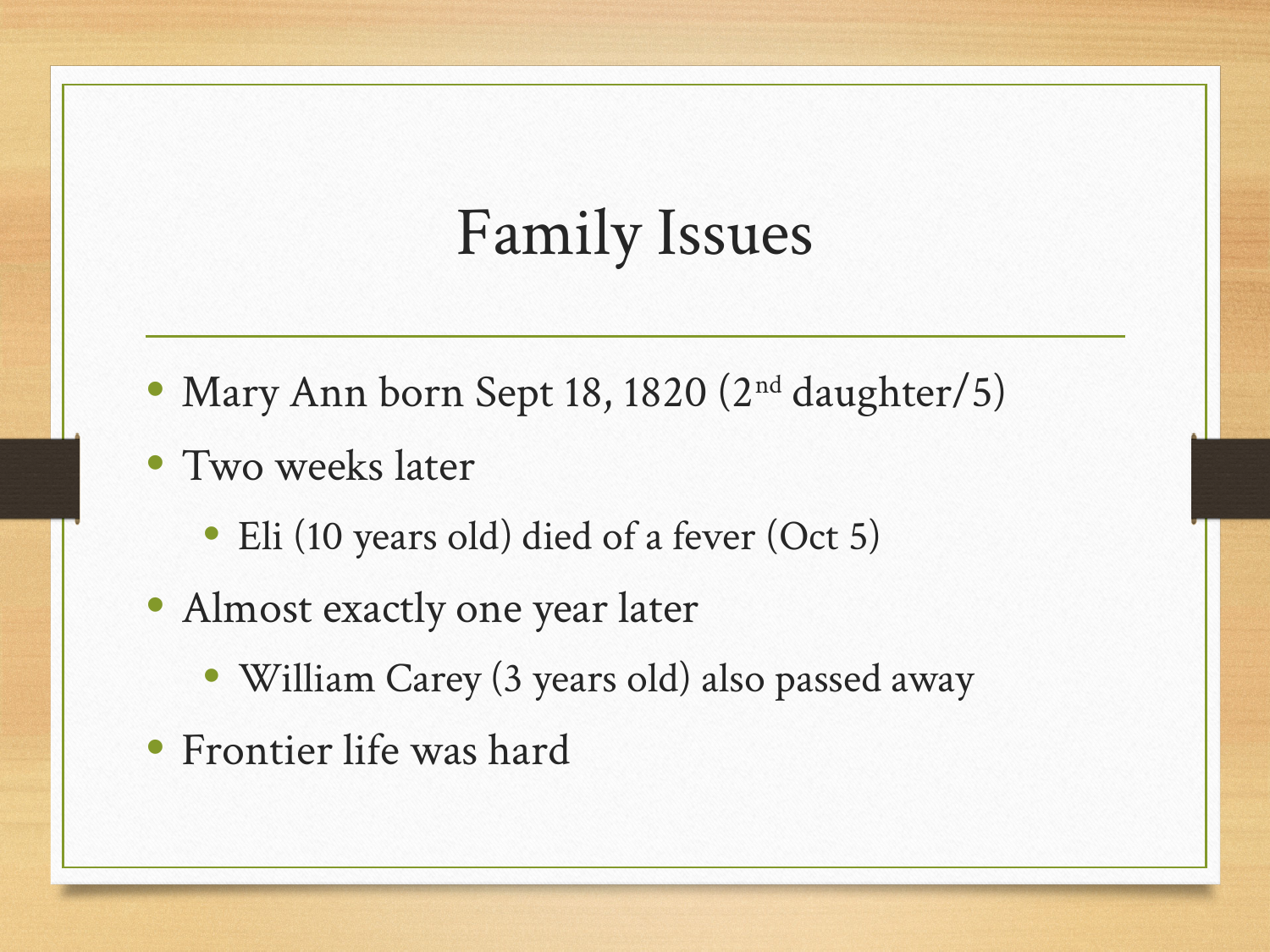

# Family Issues
Mary Ann born Sept 18, 1820 (2nd daughter/5)
Two weeks later
Eli (10 years old) died of a fever (Oct 5)
Almost exactly one year later
William Carey (3 years old) also passed away
Frontier life was hard